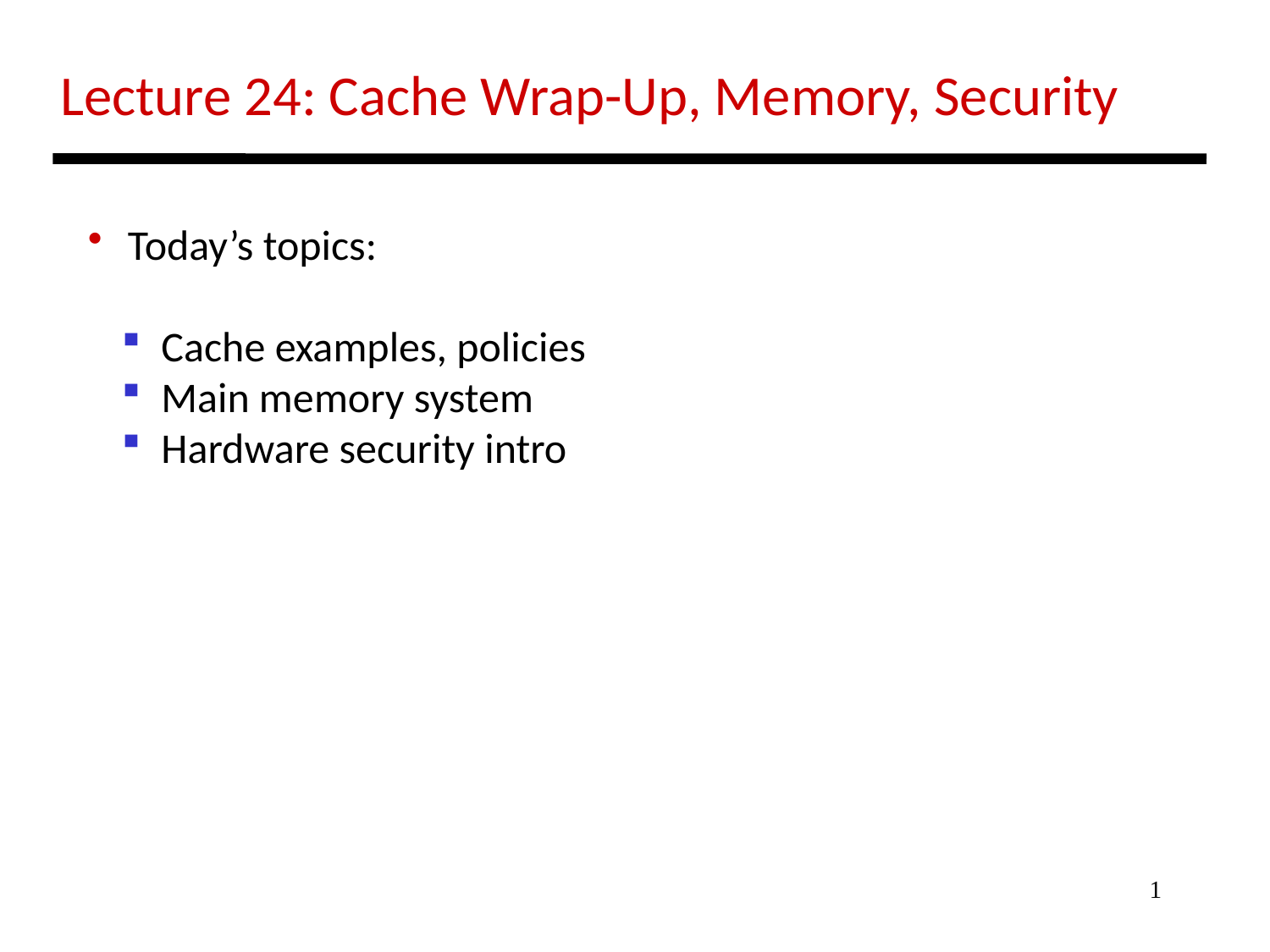

Lecture 24: Cache Wrap-Up, Memory, Security

 Today’s topics:

 Cache examples, policies
 Main memory system
 Hardware security intro

1